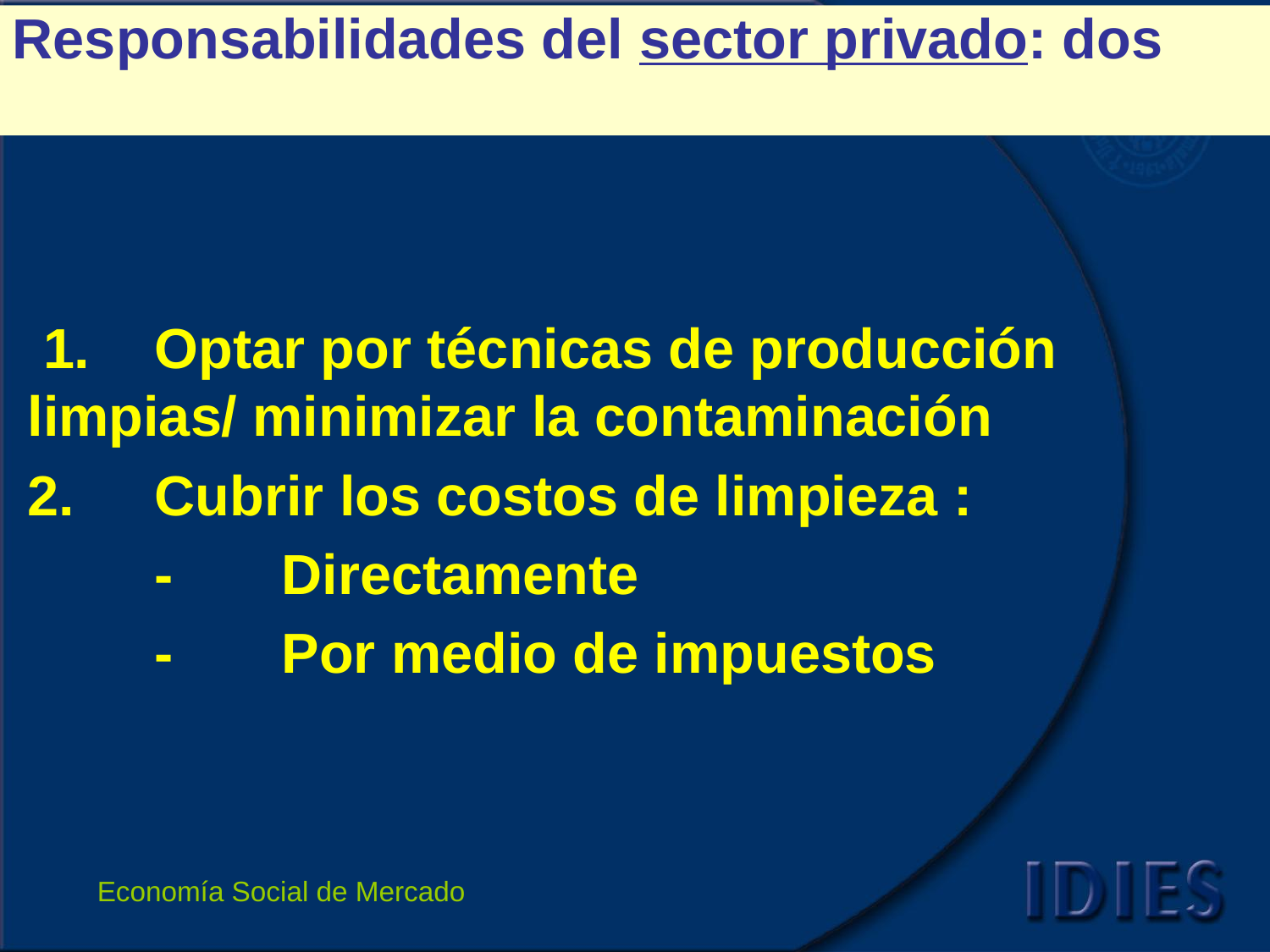

Responsabilidades del sector privado: dos
 1.	Optar por técnicas de producción 	limpias/ minimizar la contaminación
2.	Cubrir los costos de limpieza :
	-	Directamente
	-	Por medio de impuestos